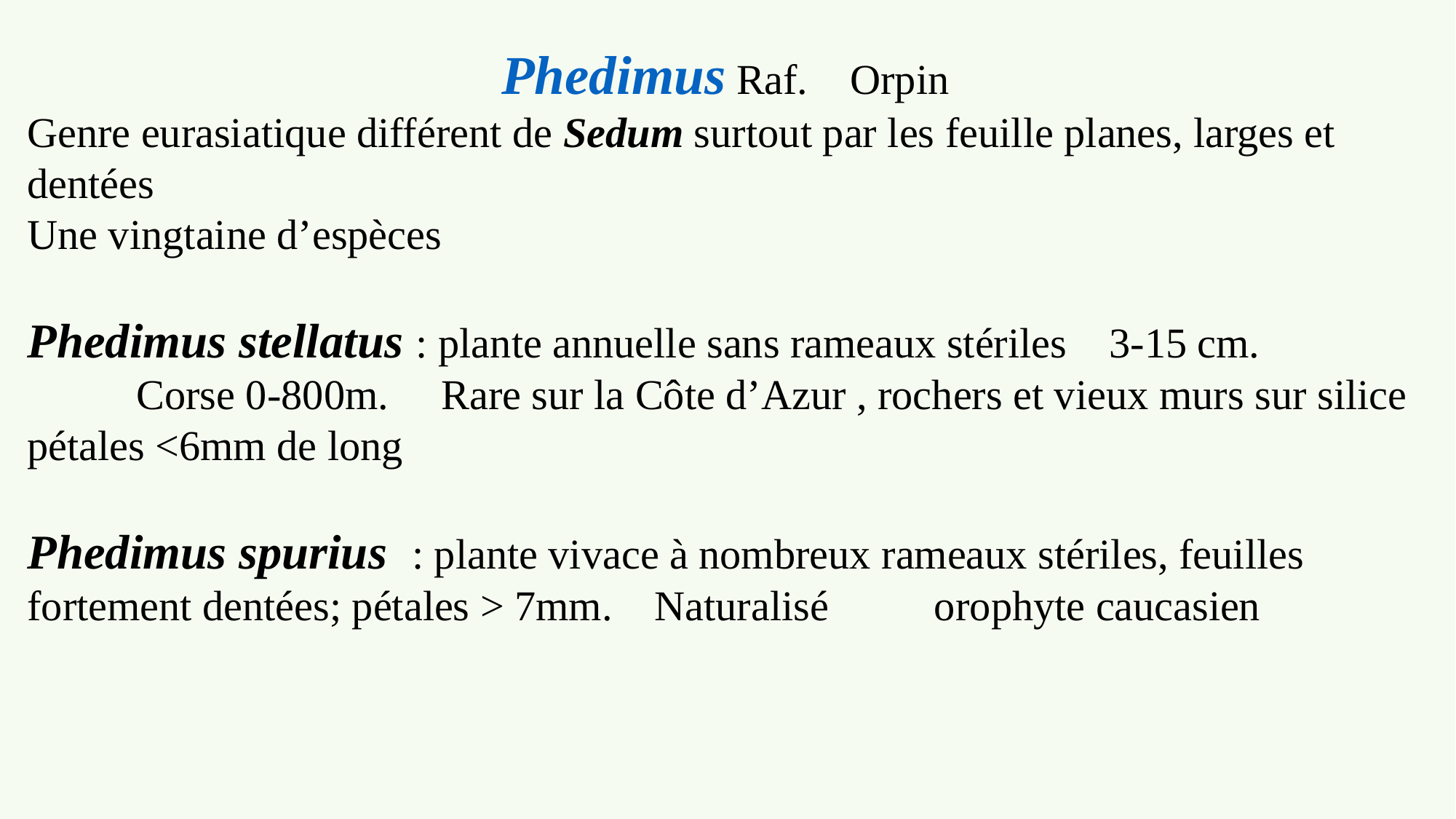

Phedimus Raf.    Orpin
Genre eurasiatique différent de Sedum surtout par les feuille planes, larges et dentées
Une vingtaine d’espèces

Phedimus stellatus : plante annuelle sans rameaux stériles    3-15 cm.
	Corse 0-800m.     Rare sur la Côte d’Azur , rochers et vieux murs sur silice pétales <6mm de long

Phedimus spurius  : plante vivace à nombreux rameaux stériles, feuilles fortement dentées; pétales > 7mm.    Naturalisé          orophyte caucasien